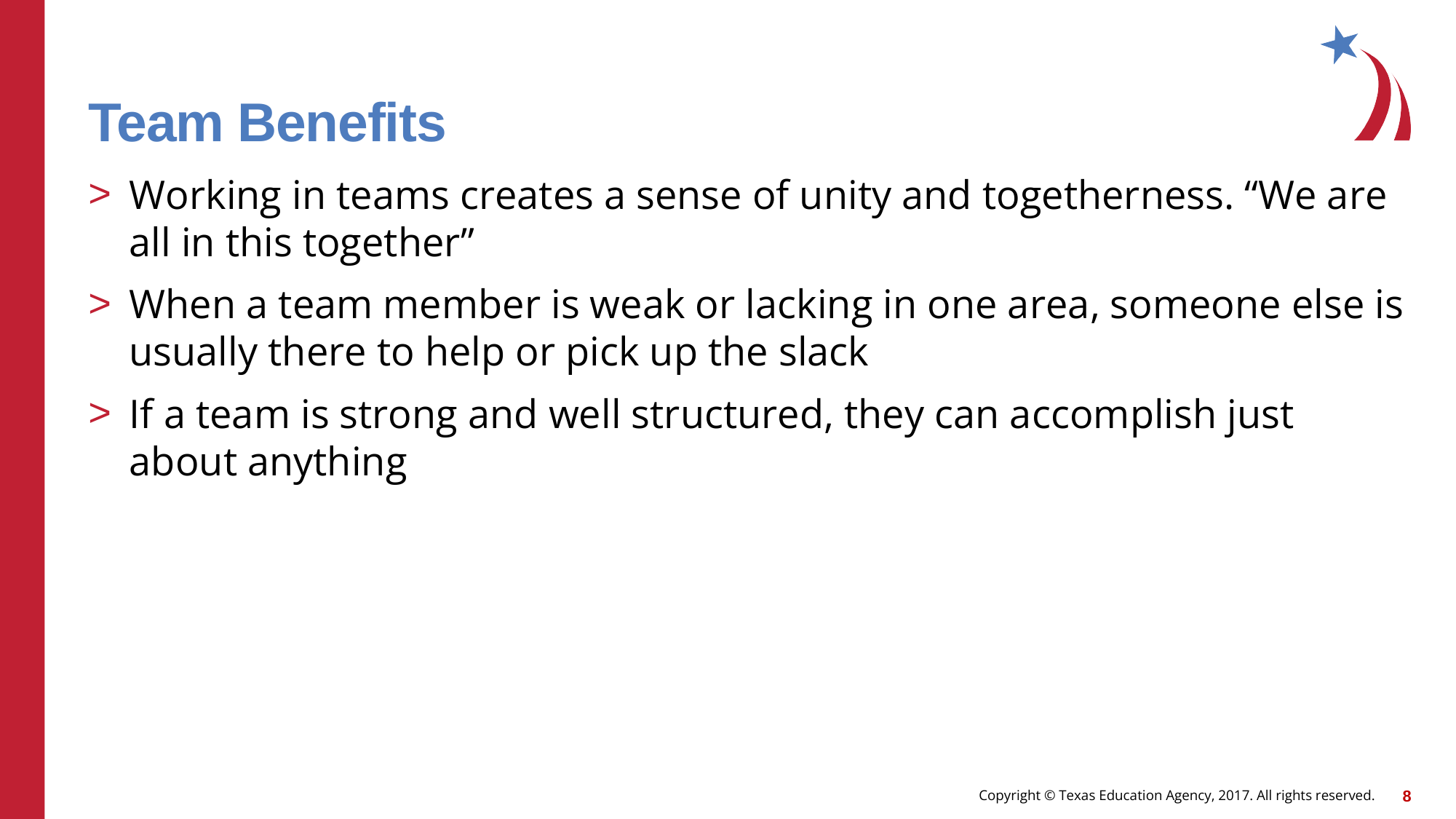

# Team Benefits
Working in teams creates a sense of unity and togetherness. “We are all in this together”
When a team member is weak or lacking in one area, someone else is usually there to help or pick up the slack
If a team is strong and well structured, they can accomplish just about anything